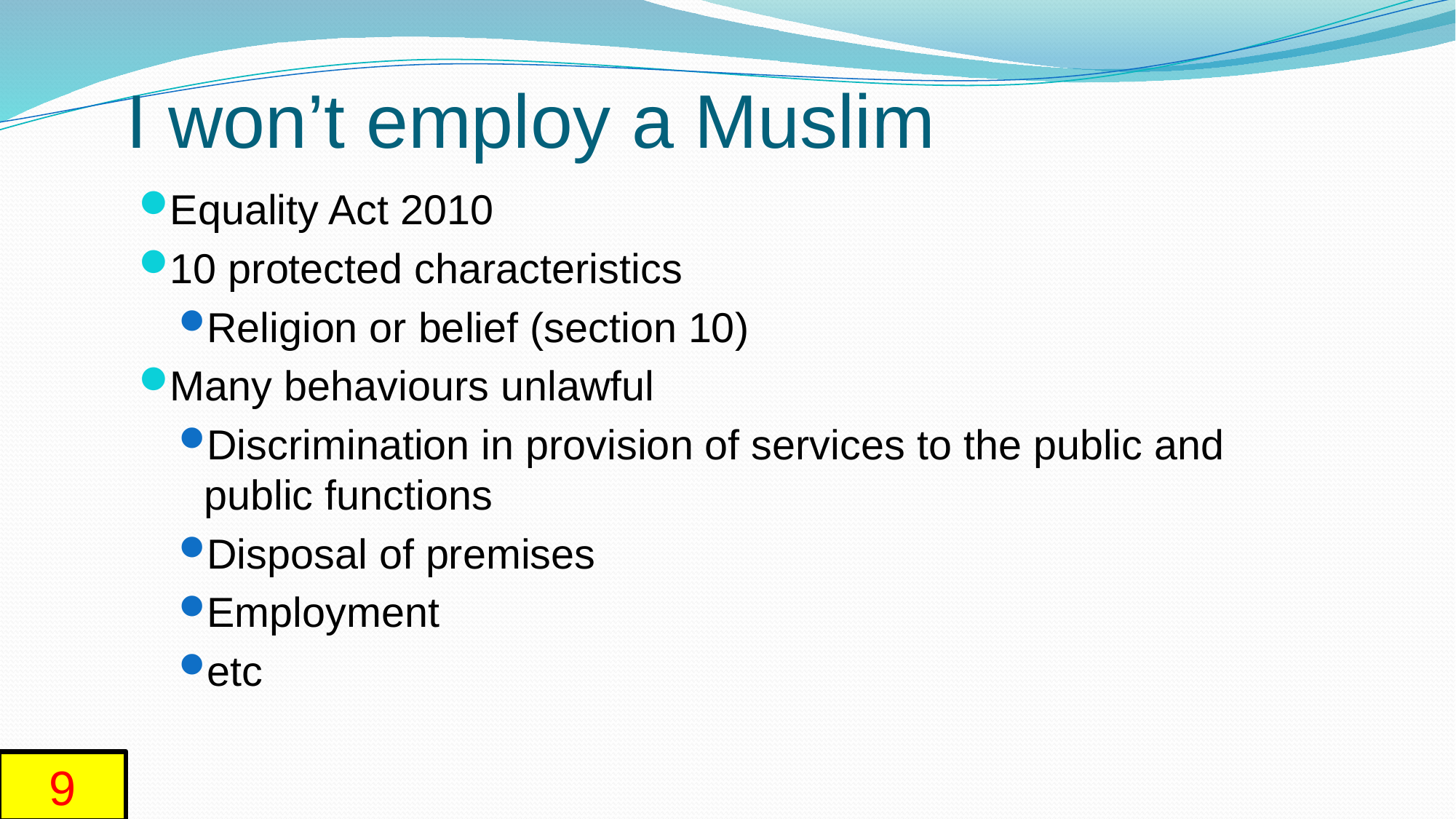

# I won’t employ a Muslim
Equality Act 2010
10 protected characteristics
Religion or belief (section 10)
Many behaviours unlawful
Discrimination in provision of services to the public and public functions
Disposal of premises
Employment
etc

9